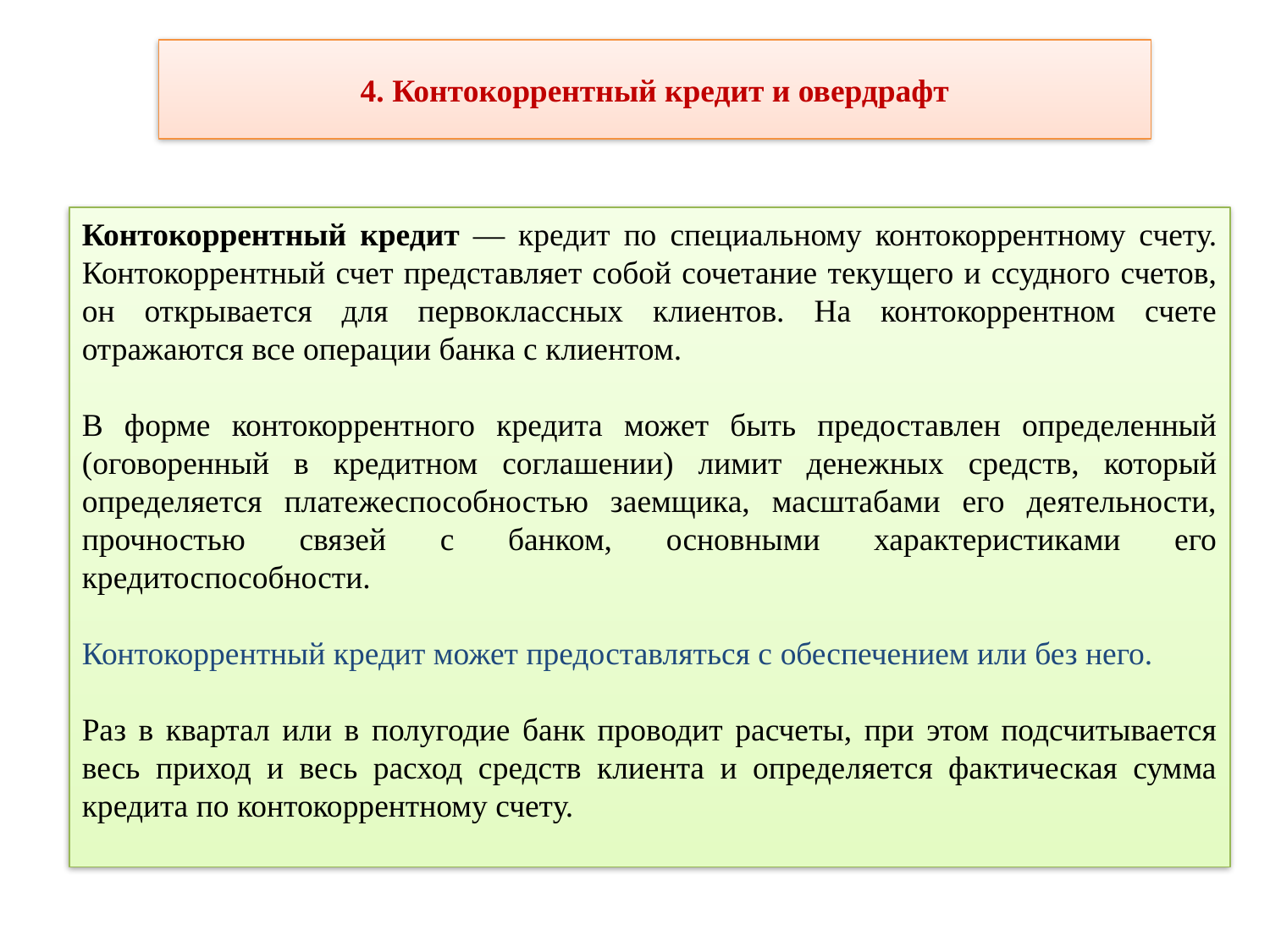

4. Контокоррентный кредит и овердрафт
Контокоррентный кредит — кредит по специальному контокоррентному счету. Контокоррентный счет представляет собой сочетание текущего и ссудного счетов, он открывается для первоклассных клиентов. На контокоррентном счете отражаются все операции банка с клиентом.

В форме контокоррентного кредита может быть предоставлен определенный (оговоренный в кредитном соглашении) лимит денежных средств, который определяется платежеспособностью заемщика, масштабами его деятельности, прочностью связей с банком, основными характеристиками его кредитоспособности.

Контокоррентный кредит может предоставляться с обеспечением или без него.

Раз в квартал или в полугодие банк проводит расчеты, при этом подсчитывается весь приход и весь расход средств клиента и определяется фактическая сумма кредита по контокоррентному счету.